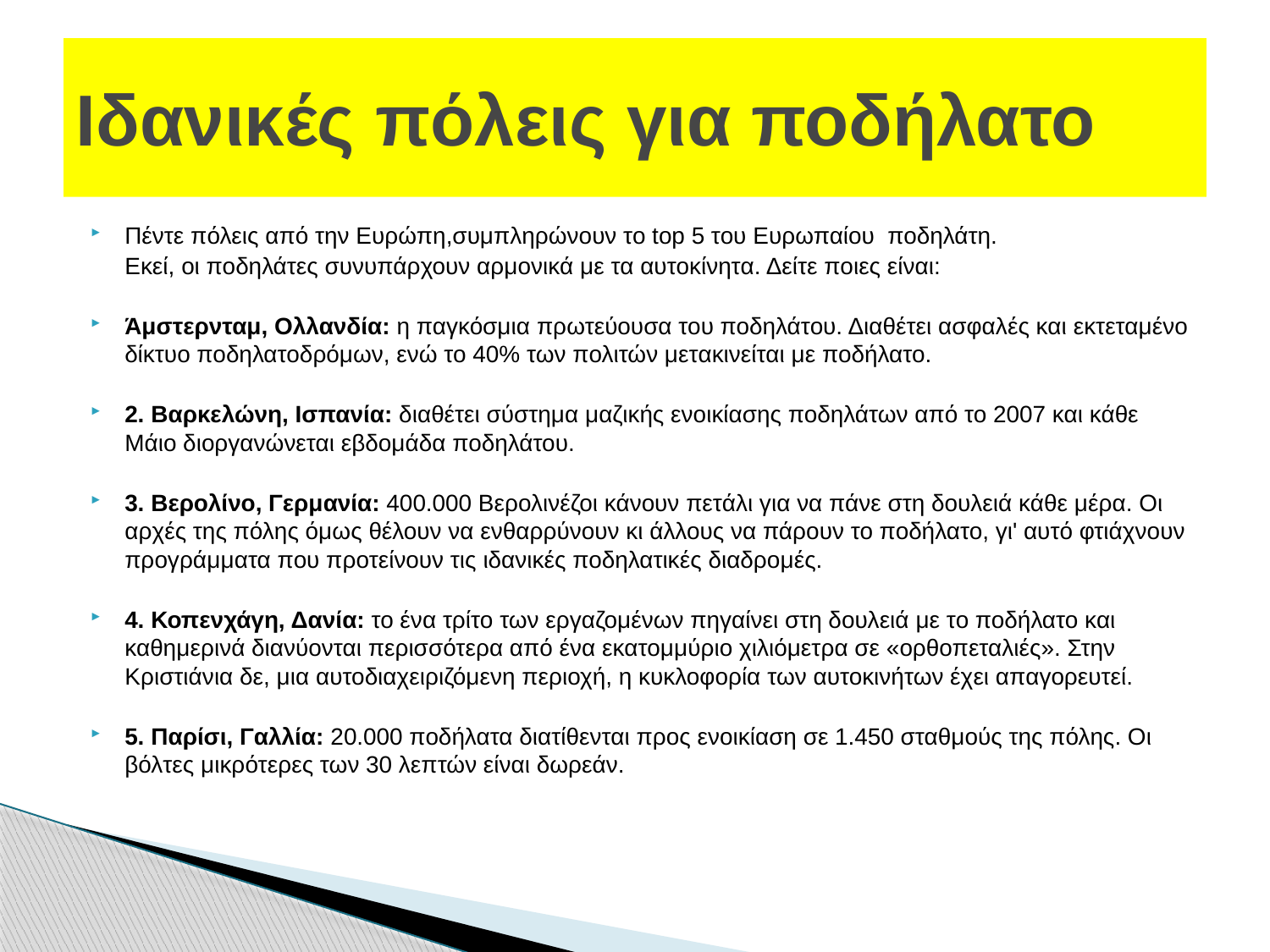

# Iδανικές πόλεις για ποδήλατο

Πέντε πόλεις από την Ευρώπη,συμπληρώνουν το top 5 του Ευρωπαίου  ποδηλάτη.
	Εκεί, οι ποδηλάτες συνυπάρχουν αρμονικά με τα αυτοκίνητα. Δείτε ποιες είναι:

Άμστερνταμ, Ολλανδία: η παγκόσμια πρωτεύουσα του ποδηλάτου. Διαθέτει ασφαλές και εκτεταμένο δίκτυο ποδηλατοδρόμων, ενώ το 40% των πολιτών μετακινείται με ποδήλατο.

2. Βαρκελώνη, Ισπανία: διαθέτει σύστημα μαζικής ενοικίασης ποδηλάτων από το 2007 και κάθε Μάιο διοργανώνεται εβδομάδα ποδηλάτου.

3. Βερολίνο, Γερμανία: 400.000 Βερολινέζοι κάνουν πετάλι για να πάνε στη δουλειά κάθε μέρα. Οι αρχές της πόλης όμως θέλουν να ενθαρρύνουν κι άλλους να πάρουν το ποδήλατο, γι' αυτό φτιάχνουν προγράμματα που προτείνουν τις ιδανικές ποδηλατικές διαδρομές.

4. Κοπενχάγη, Δανία: το ένα τρίτο των εργαζομένων πηγαίνει στη δουλειά με το ποδήλατο και καθημερινά διανύονται περισσότερα από ένα εκατομμύριο χιλιόμετρα σε «ορθοπεταλιές». Στην Κριστιάνια δε, μια αυτοδιαχειριζόμενη περιοχή, η κυκλοφορία των αυτοκινήτων έχει απαγορευτεί.

5. Παρίσι, Γαλλία: 20.000 ποδήλατα διατίθενται προς ενοικίαση σε 1.450 σταθμούς της πόλης. Οι βόλτες μικρότερες των 30 λεπτών είναι δωρεάν.